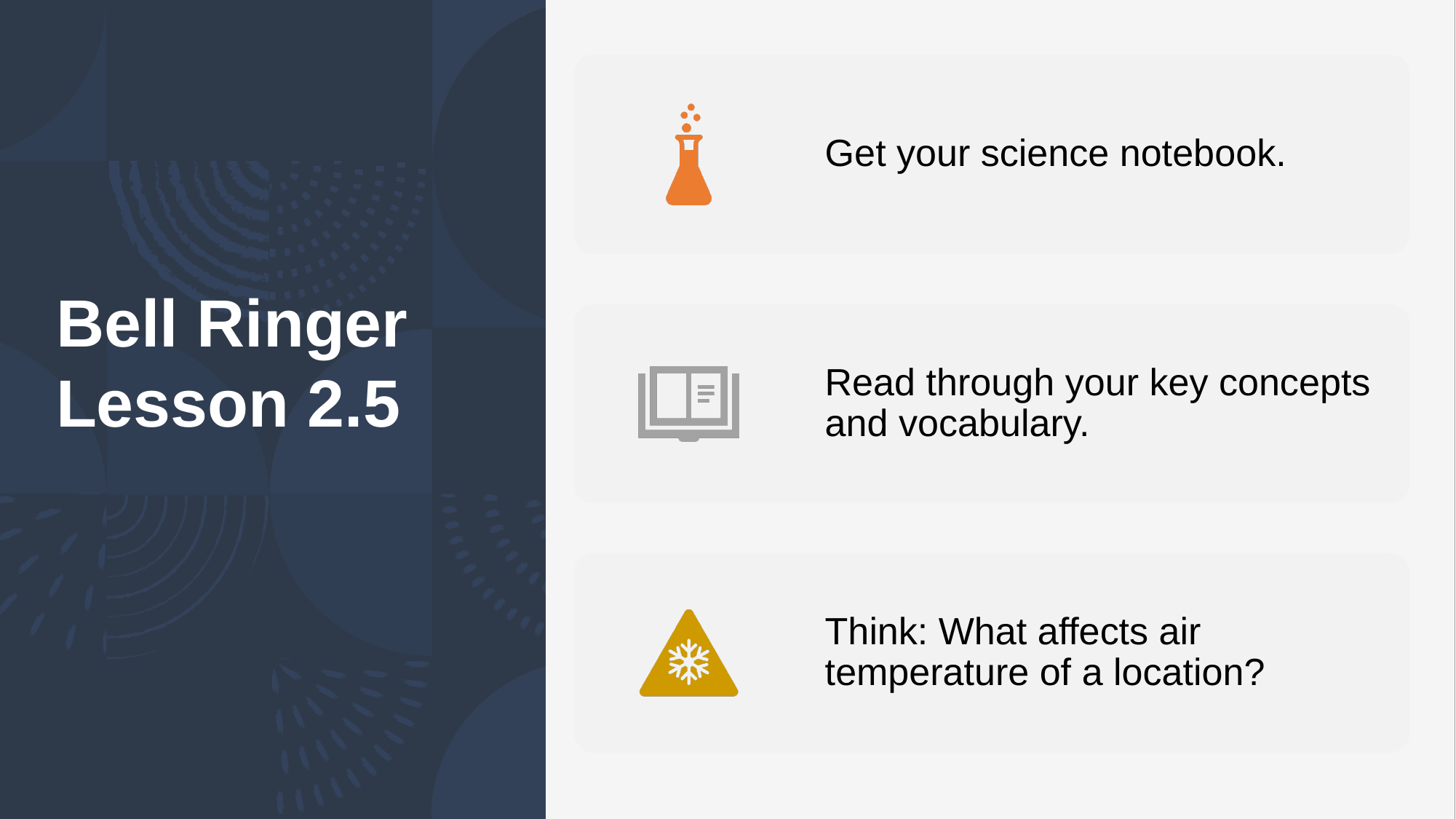

Get your science notebook.
Read through your key concepts and vocabulary.
Think: What affects air temperature of a location?
# Bell Ringer  Lesson 2.5